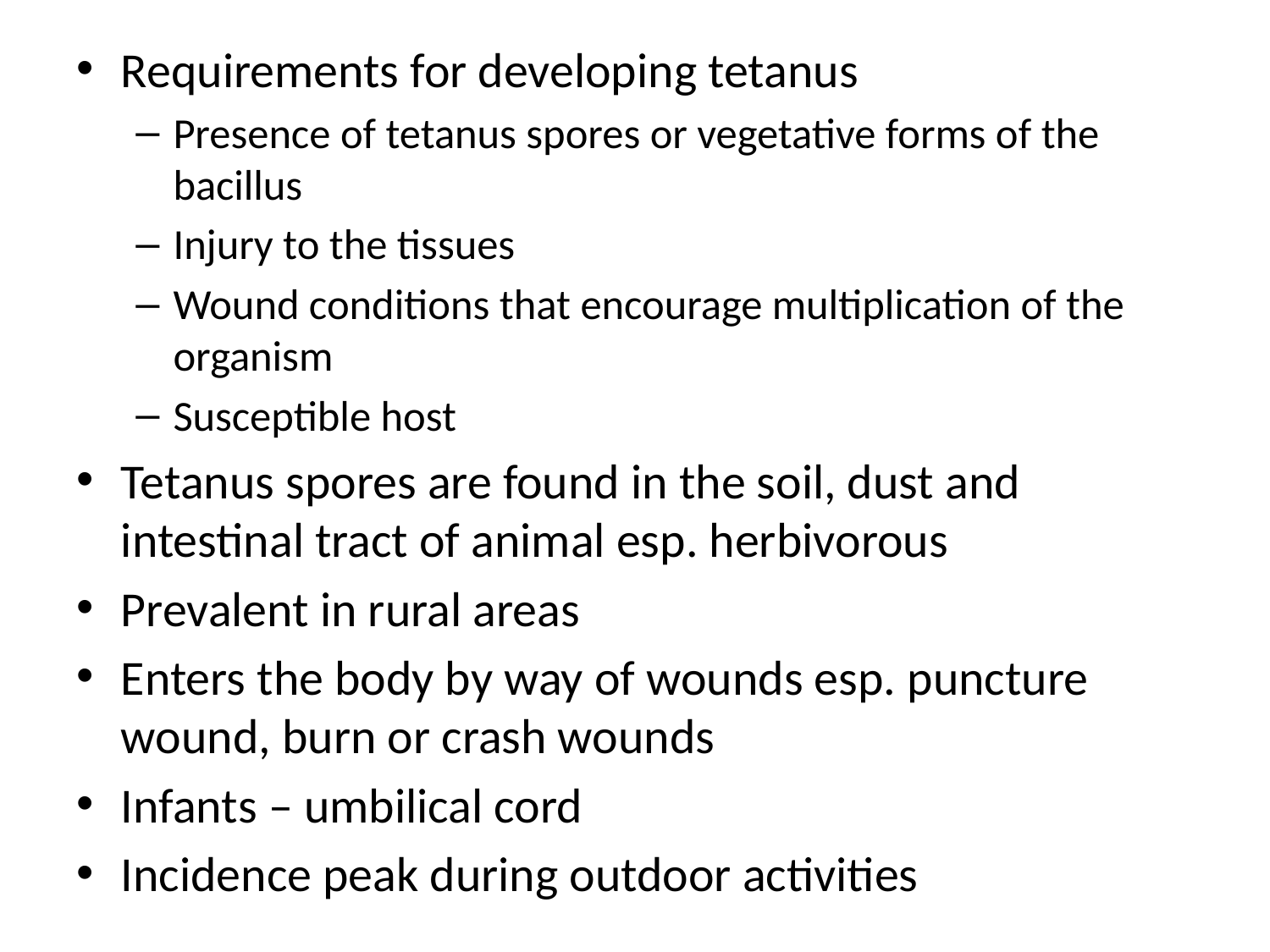

Requirements for developing tetanus
Presence of tetanus spores or vegetative forms of the bacillus
Injury to the tissues
Wound conditions that encourage multiplication of the organism
Susceptible host
Tetanus spores are found in the soil, dust and intestinal tract of animal esp. herbivorous
Prevalent in rural areas
Enters the body by way of wounds esp. puncture wound, burn or crash wounds
Infants – umbilical cord
Incidence peak during outdoor activities